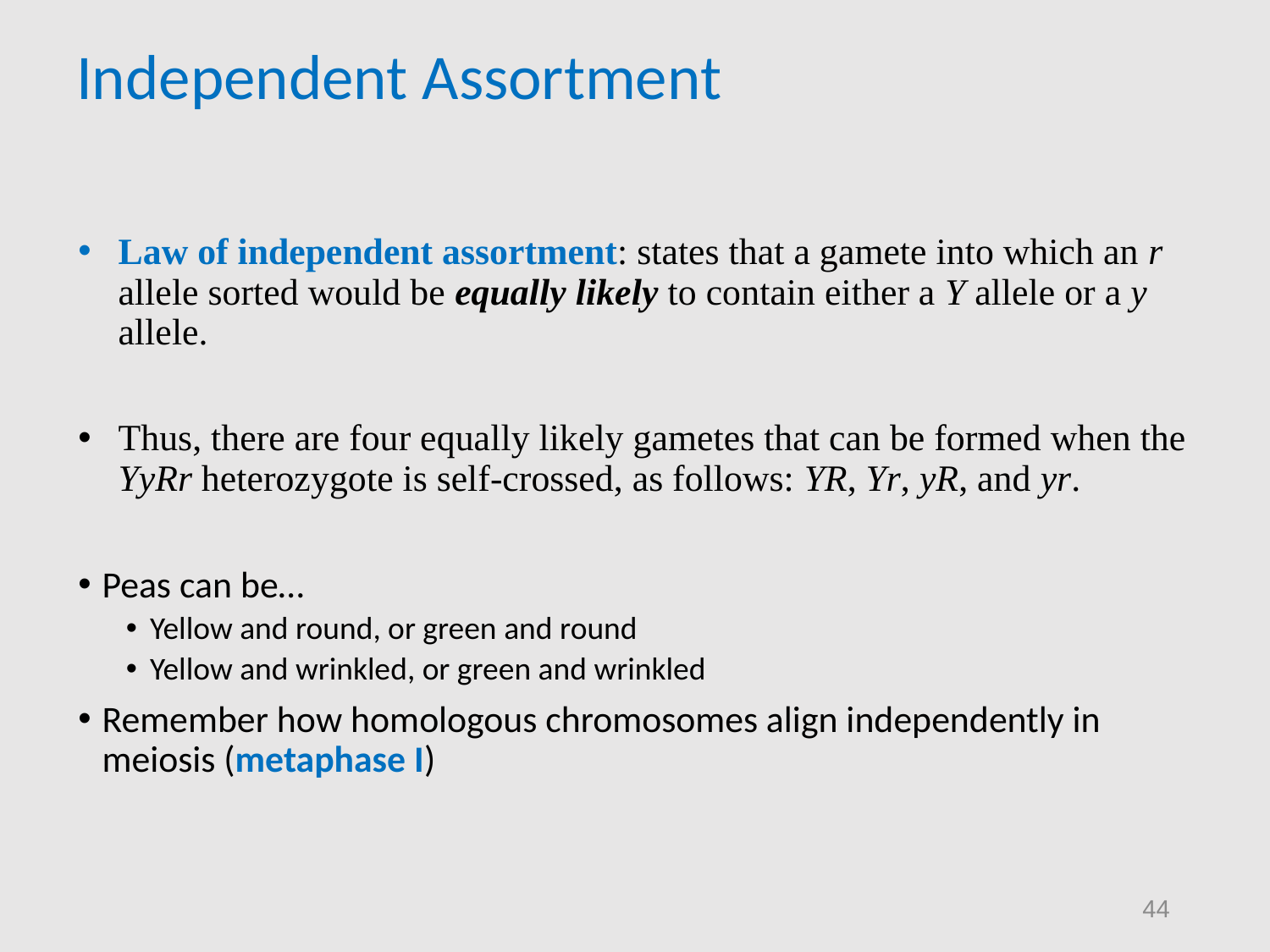

# Independent Assortment
Law of independent assortment: states that a gamete into which an r allele sorted would be equally likely to contain either a Y allele or a y allele.

Thus, there are four equally likely gametes that can be formed when the YyRr heterozygote is self-crossed, as follows: YR, Yr, yR, and yr.

Peas can be…
Yellow and round, or green and round
Yellow and wrinkled, or green and wrinkled
Remember how homologous chromosomes align independently in meiosis (metaphase I)

44